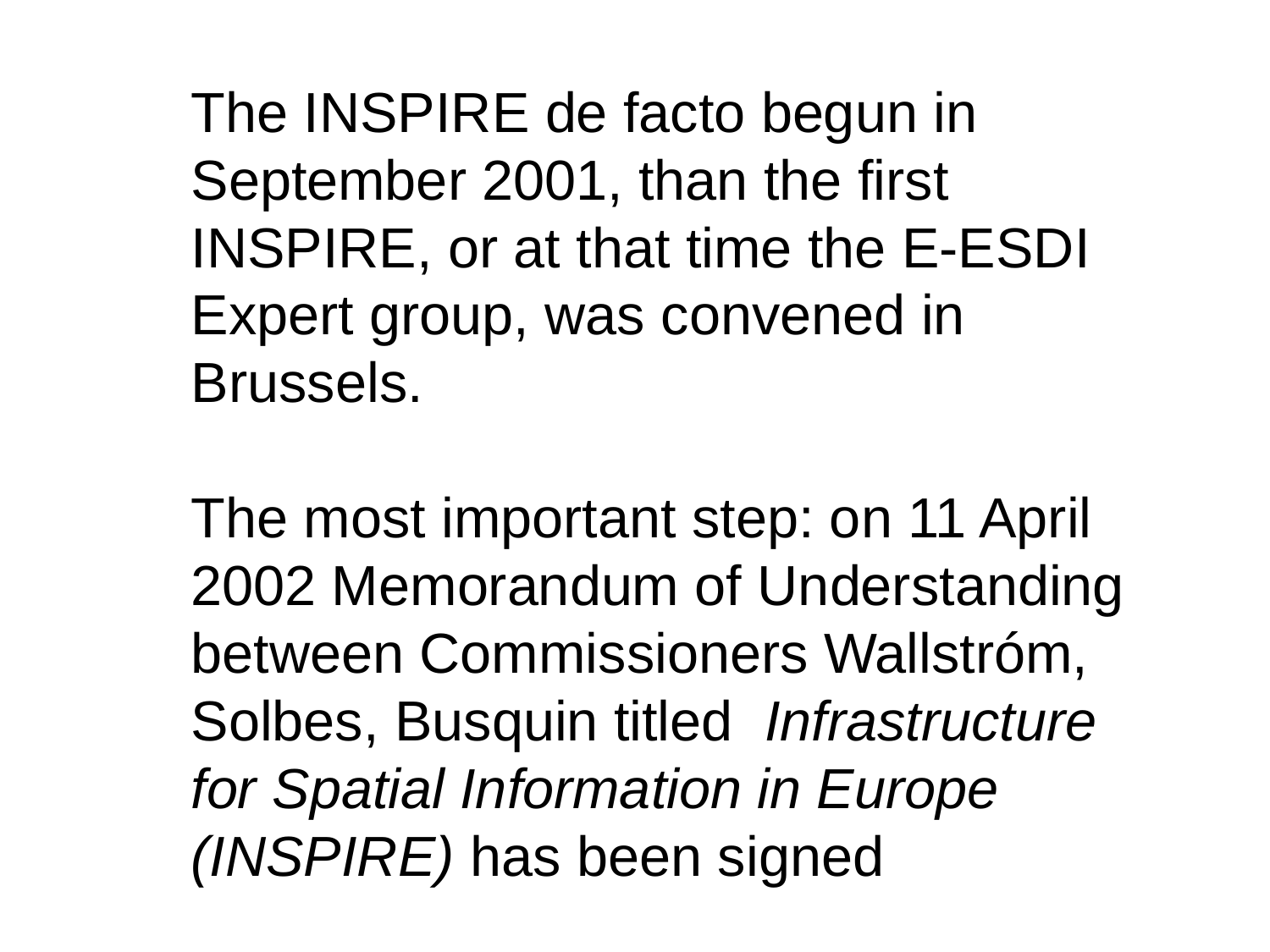

The INSPIRE de facto begun in September 2001, than the first INSPIRE, or at that time the E-ESDI Expert group, was convened in Brussels.

The most important step: on 11 April 2002 Memorandum of Understanding between Commissioners Wallstróm, Solbes, Busquin titled  Infrastructure for Spatial Information in Europe (INSPIRE) has been signed